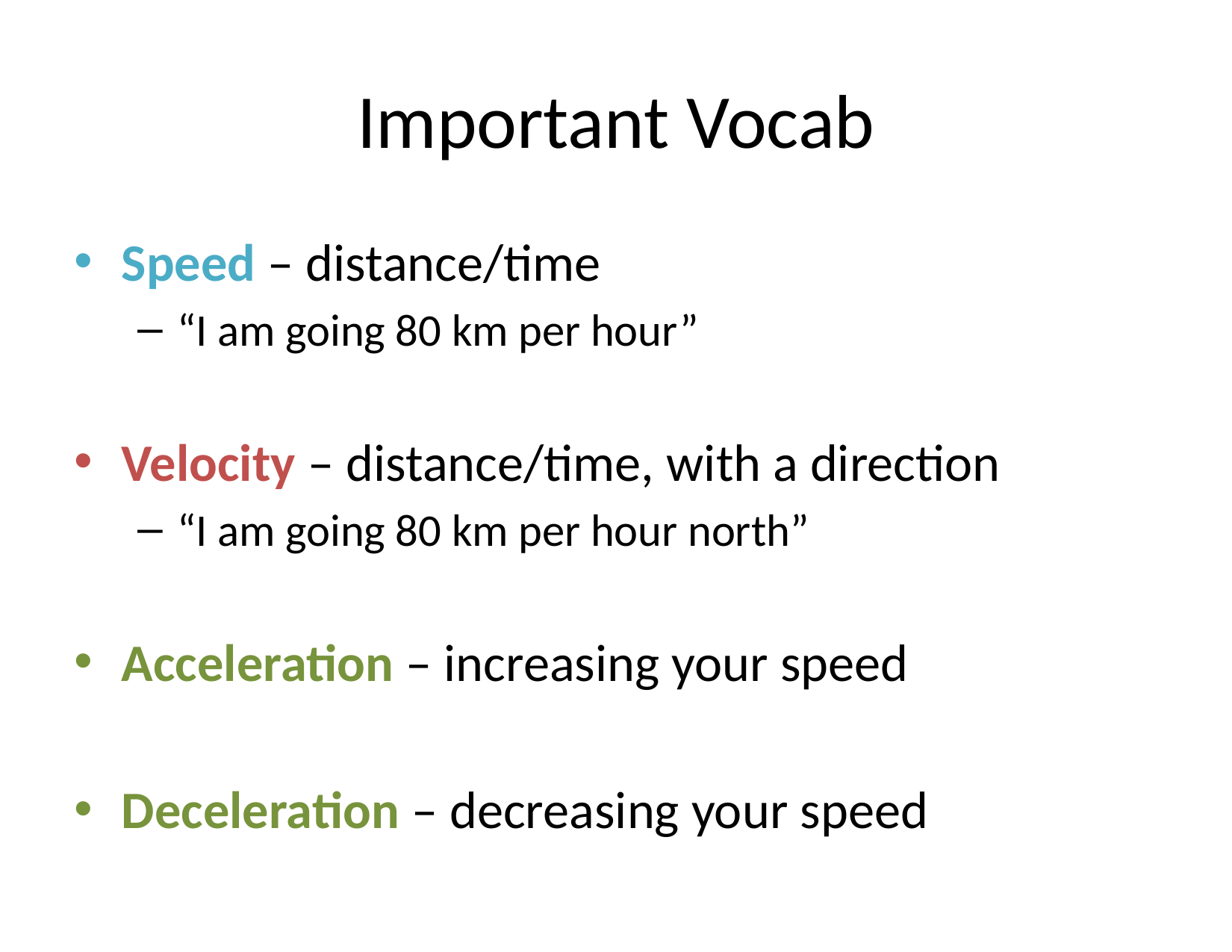

# Important Vocab
Speed – distance/time
“I am going 80 km per hour”

Velocity – distance/time, with a direction
“I am going 80 km per hour north”

Acceleration – increasing your speed

Deceleration – decreasing your speed